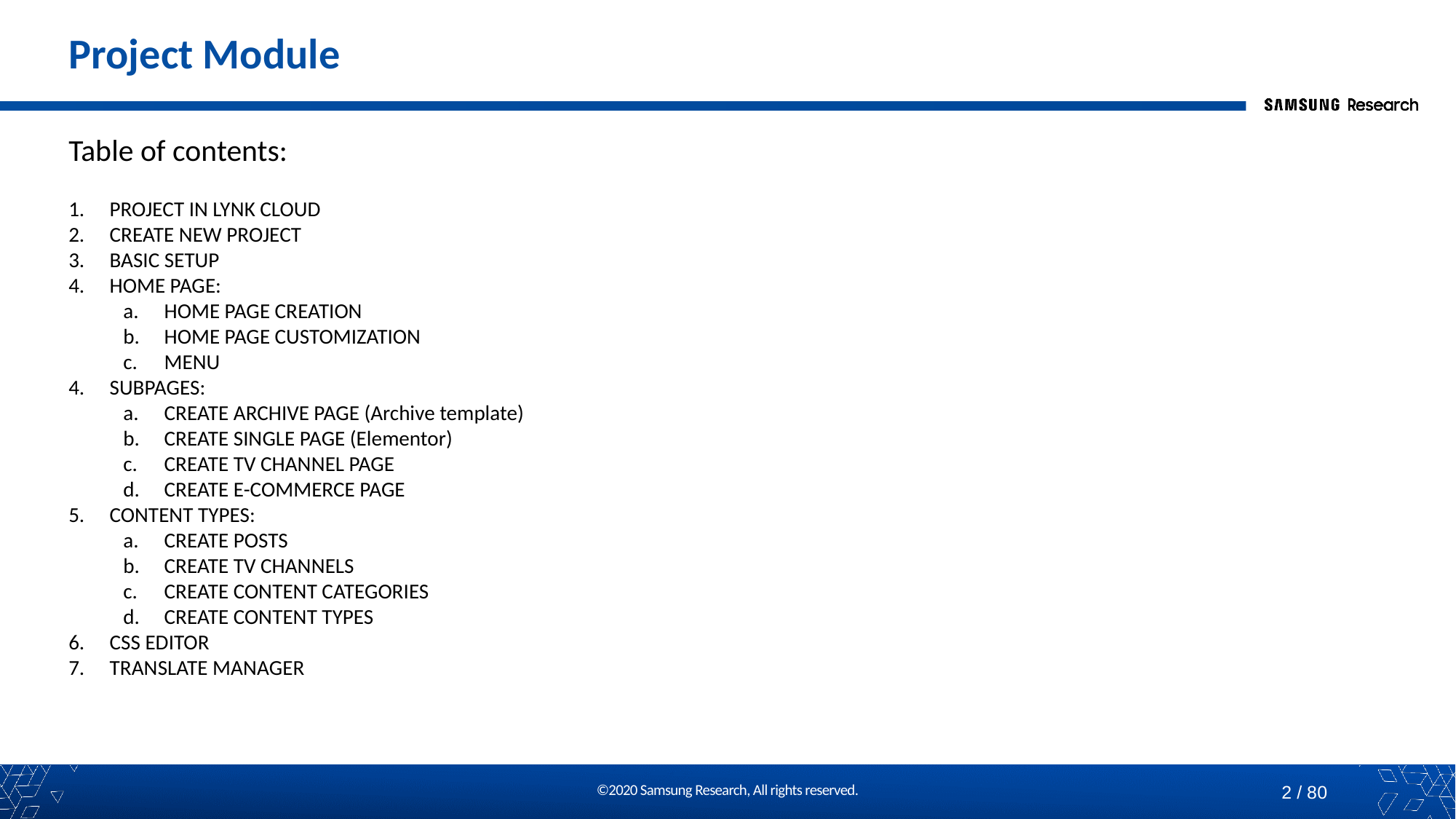

Project Module
Table of contents:
PROJECT IN LYNK CLOUD
CREATE NEW PROJECT
BASIC SETUP
HOME PAGE:
HOME PAGE CREATION
HOME PAGE CUSTOMIZATION
MENU
SUBPAGES:
CREATE ARCHIVE PAGE (Archive template)
CREATE SINGLE PAGE (Elementor)
CREATE TV CHANNEL PAGE
CREATE E-COMMERCE PAGE
CONTENT TYPES:
CREATE POSTS
CREATE TV CHANNELS
CREATE CONTENT CATEGORIES
CREATE CONTENT TYPES
CSS EDITOR
TRANSLATE MANAGER